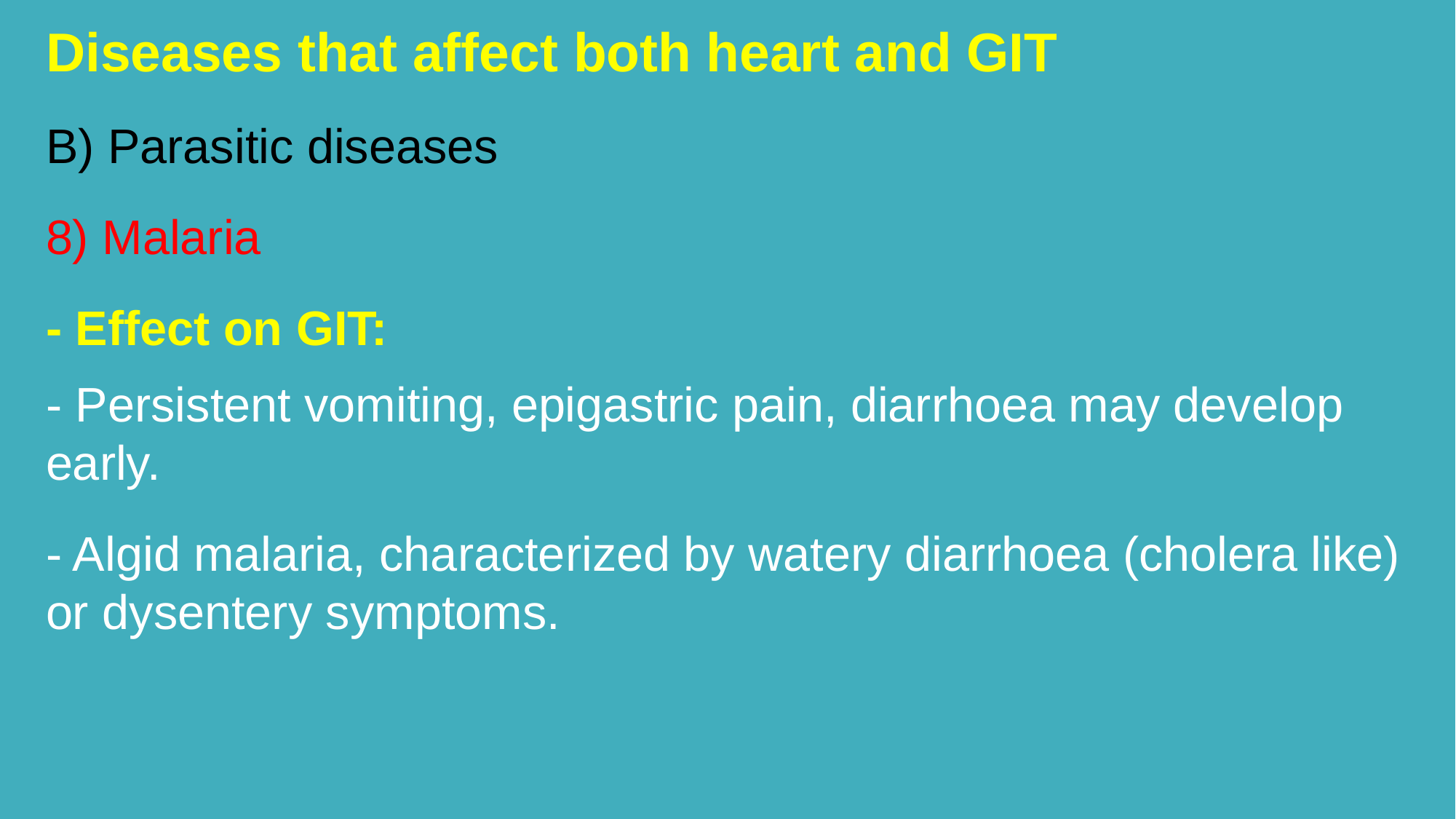

Diseases that affect both heart and GIT

B) Parasitic diseases

8) Malaria

- Effect on GIT:

- Persistent vomiting, epigastric pain, diarrhoea may develop early.

- Algid malaria, characterized by watery diarrhoea (cholera like) or dysentery symptoms.